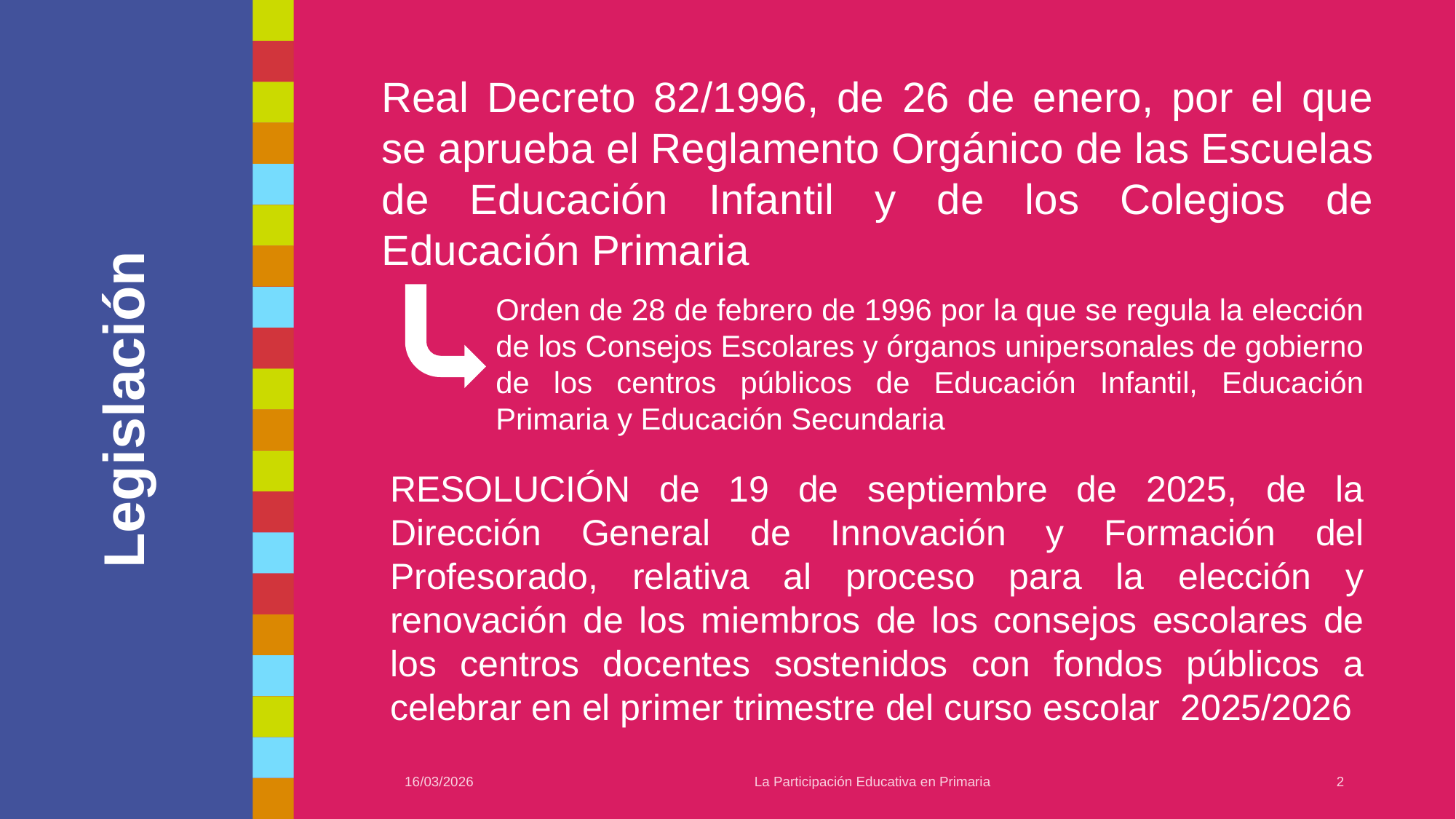

Real Decreto 82/1996, de 26 de enero, por el que se aprueba el Reglamento Orgánico de las Escuelas de Educación Infantil y de los Colegios de Educación Primaria

Orden de 28 de febrero de 1996 por la que se regula la elección de los Consejos Escolares y órganos unipersonales de gobierno de los centros públicos de Educación Infantil, Educación Primaria y Educación Secundaria
# Legislación
RESOLUCIÓN de 19 de septiembre de 2025, de la Dirección General de Innovación y Formación del Profesorado, relativa al proceso para la elección y renovación de los miembros de los consejos escolares de los centros docentes sostenidos con fondos públicos a celebrar en el primer trimestre del curso escolar  2025/2026
16/03/2026
La Participación Educativa en Primaria
2